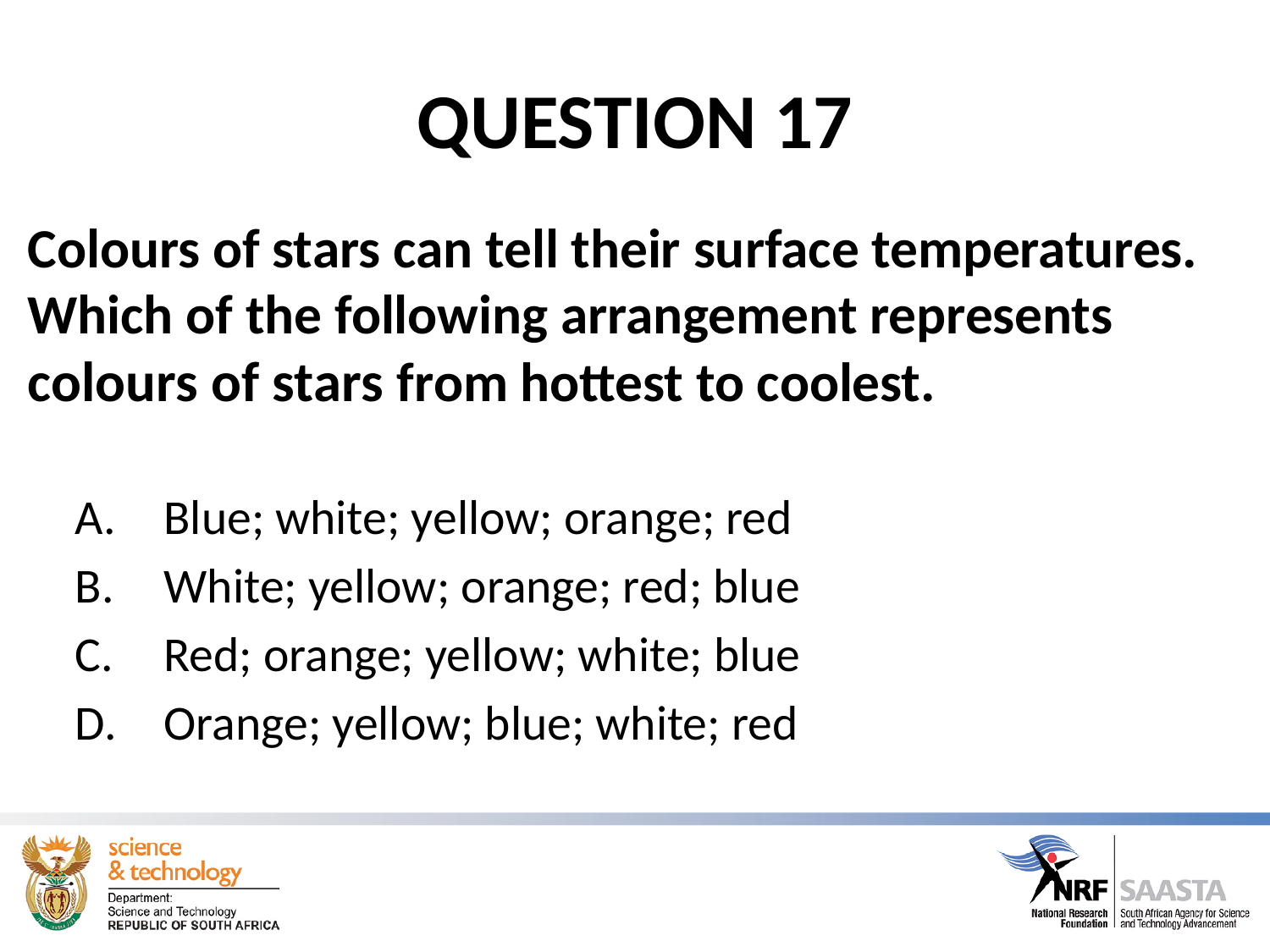

# QUESTION 17
Colours of stars can tell their surface temperatures. Which of the following arrangement represents colours of stars from hottest to coolest.

Blue; white; yellow; orange; red
White; yellow; orange; red; blue
Red; orange; yellow; white; blue
Orange; yellow; blue; white; red